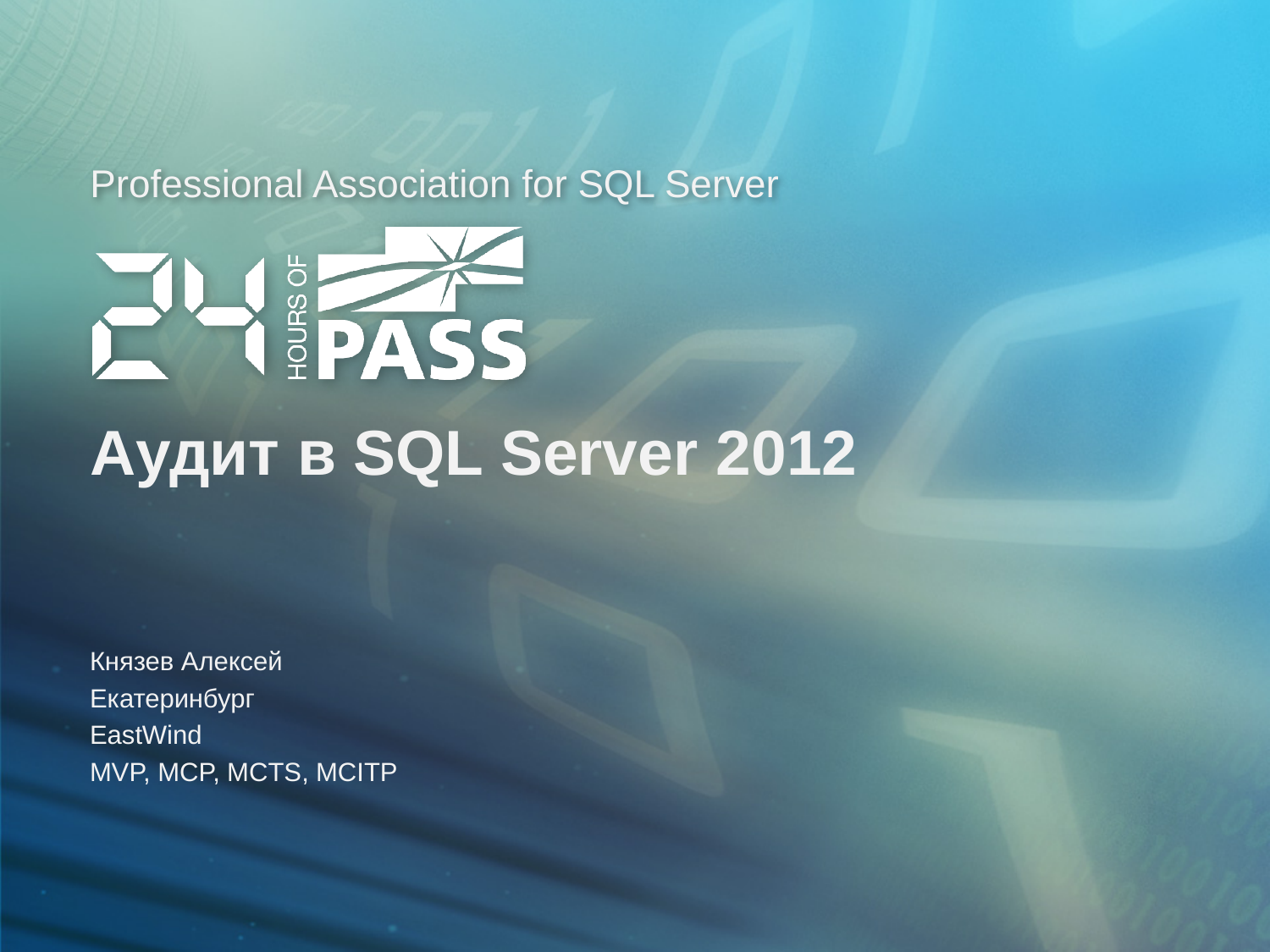

# Аудит в SQL Server 2012
Князев Алексей
Екатеринбург
EastWind
MVP, MCP, MCTS, MCITP